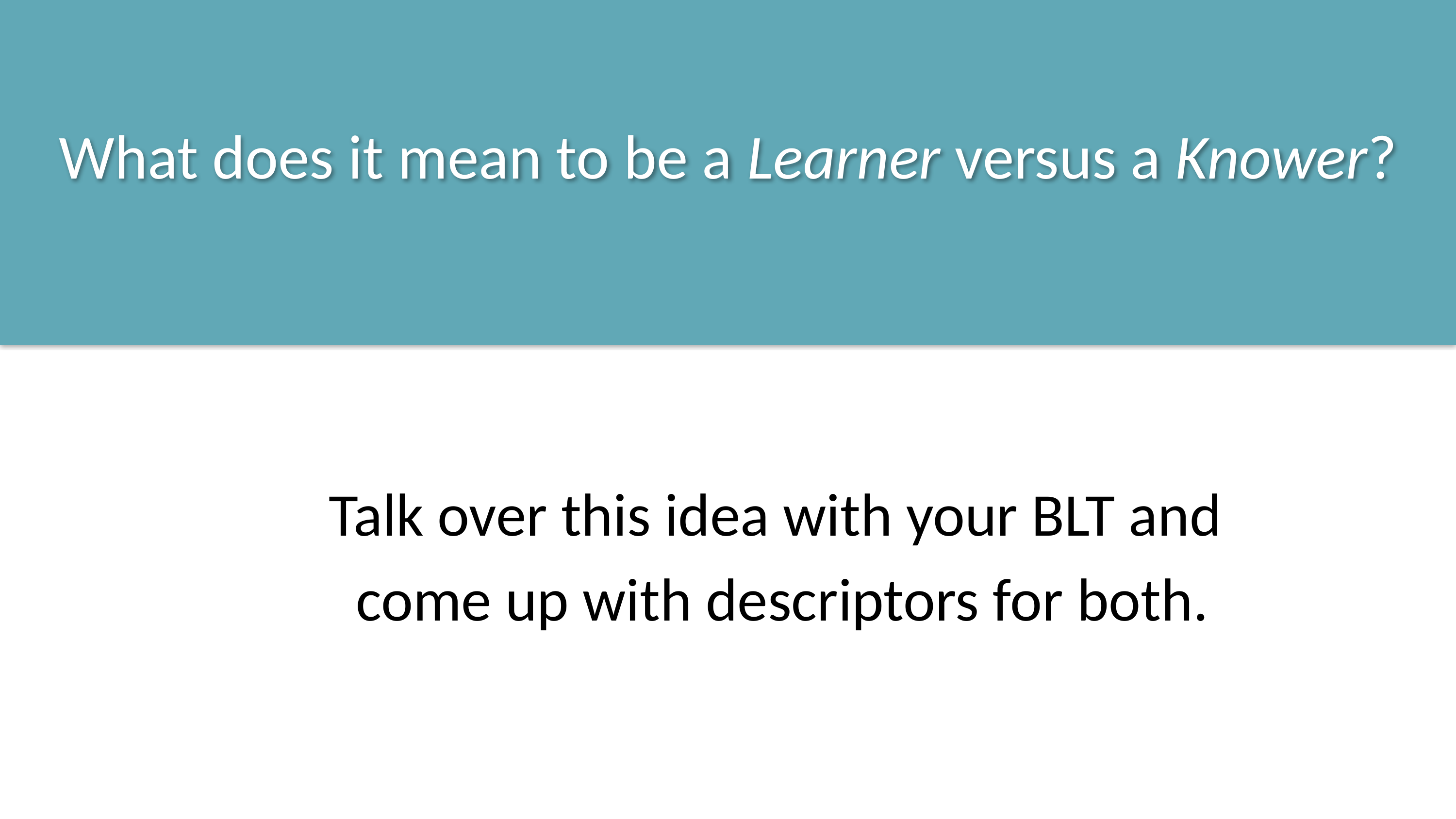

What does it mean to be a Learner versus a Knower?
Talk over this idea with your BLT and
come up with descriptors for both.